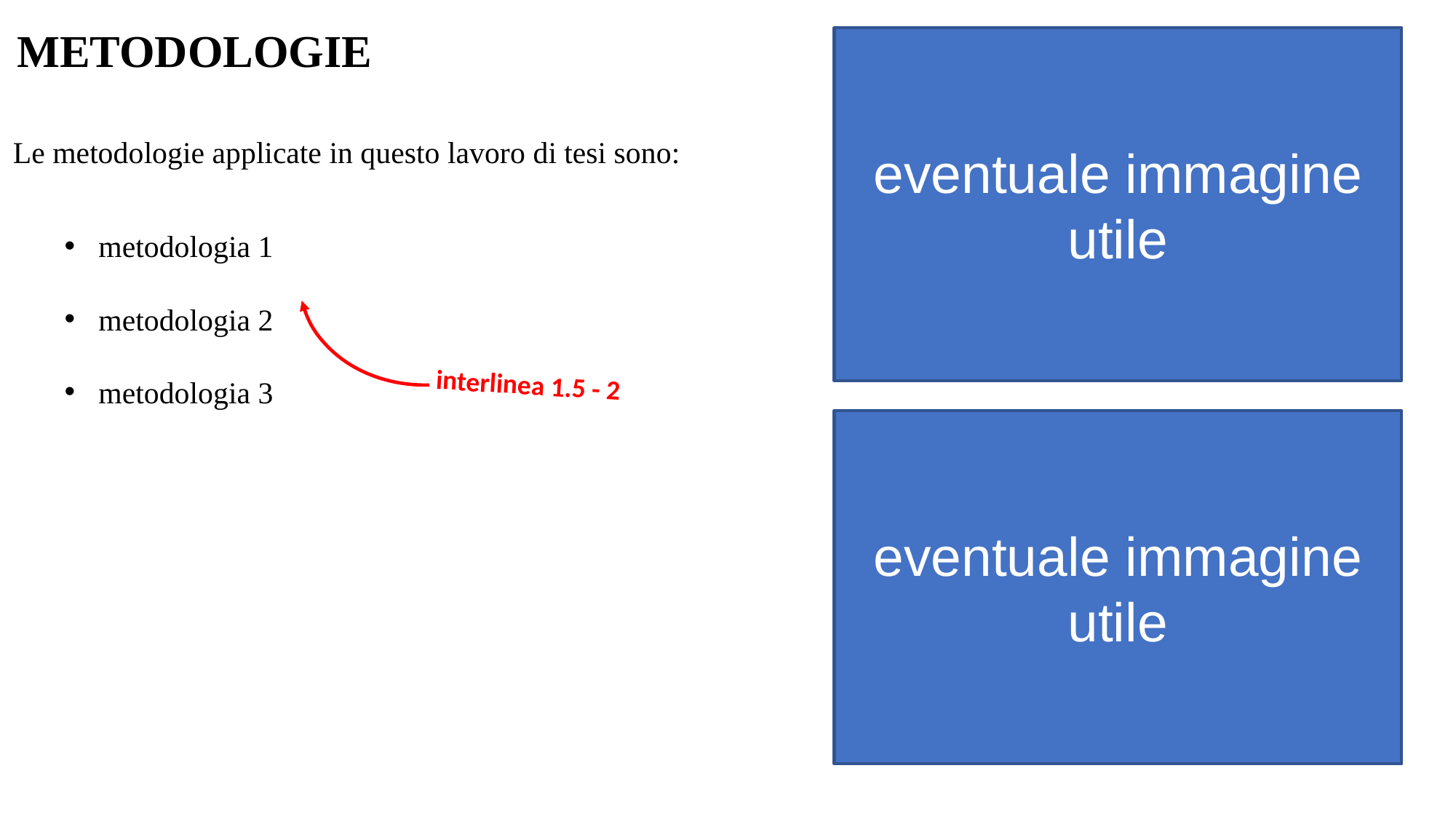

METODOLOGIE
eventuale immagine utile
Le metodologie applicate in questo lavoro di tesi sono:

metodologia 1
metodologia 2
metodologia 3
interlinea 1.5 - 2
eventuale immagine utile